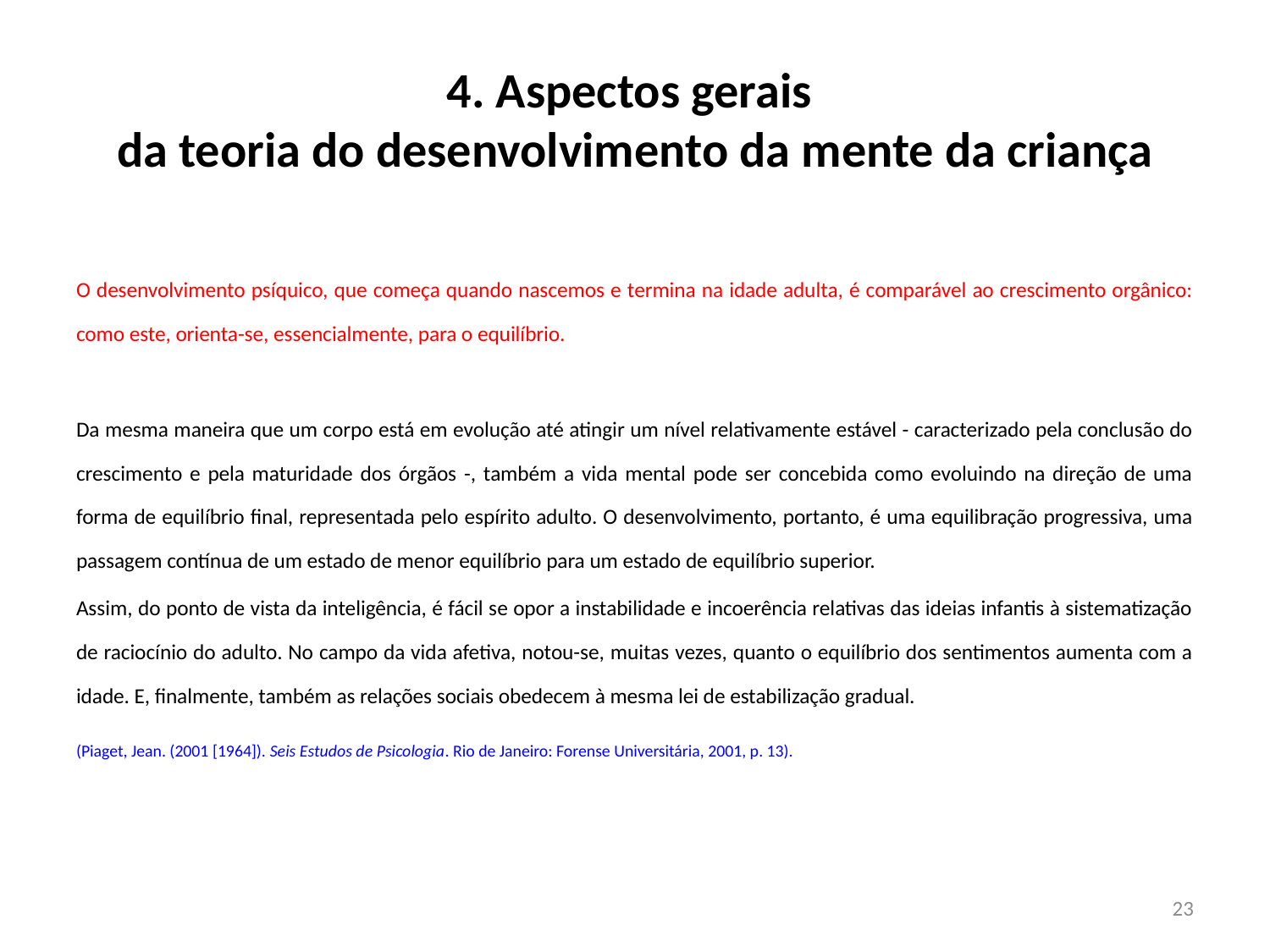

# 4. Aspectos gerais da teoria do desenvolvimento da mente da criança

O desenvolvimento psíquico, que começa quando nascemos e termina na idade adulta, é comparável ao crescimento orgânico: como este, orienta-se, essencialmente, para o equilíbrio.

Da mesma maneira que um corpo está em evolução até atingir um nível relativamente estável - caracterizado pela conclusão do crescimento e pela maturidade dos órgãos -, também a vida mental pode ser concebida como evoluindo na direção de uma forma de equilíbrio final, representada pelo espírito adulto. O desenvolvimento, portanto, é uma equilibração progressiva, uma passagem contínua de um estado de menor equilíbrio para um estado de equilíbrio superior.
Assim, do ponto de vista da inteligência, é fácil se opor a instabilidade e incoerência relativas das ideias infantis à sistematização de raciocínio do adulto. No campo da vida afetiva, notou-se, muitas vezes, quanto o equilíbrio dos sentimentos aumenta com a idade. E, finalmente, também as relações sociais obedecem à mesma lei de estabilização gradual.

(Piaget, Jean. (2001 [1964]). Seis Estudos de Psicologia. Rio de Janeiro: Forense Universitária, 2001, p. 13).
23